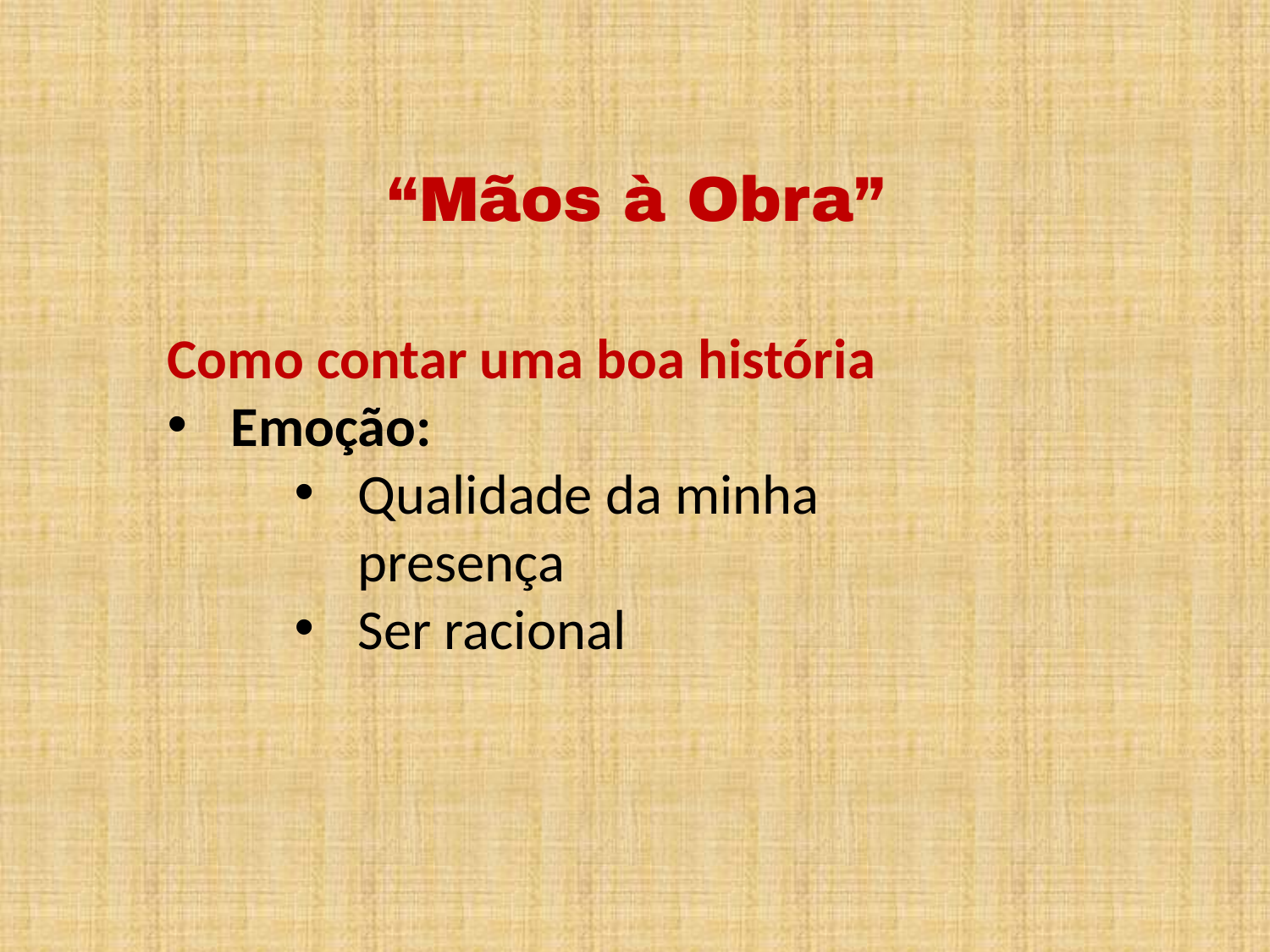

# “Mãos à Obra”
Como contar uma boa história
Emoção:
Qualidade da minha presença
Ser racional